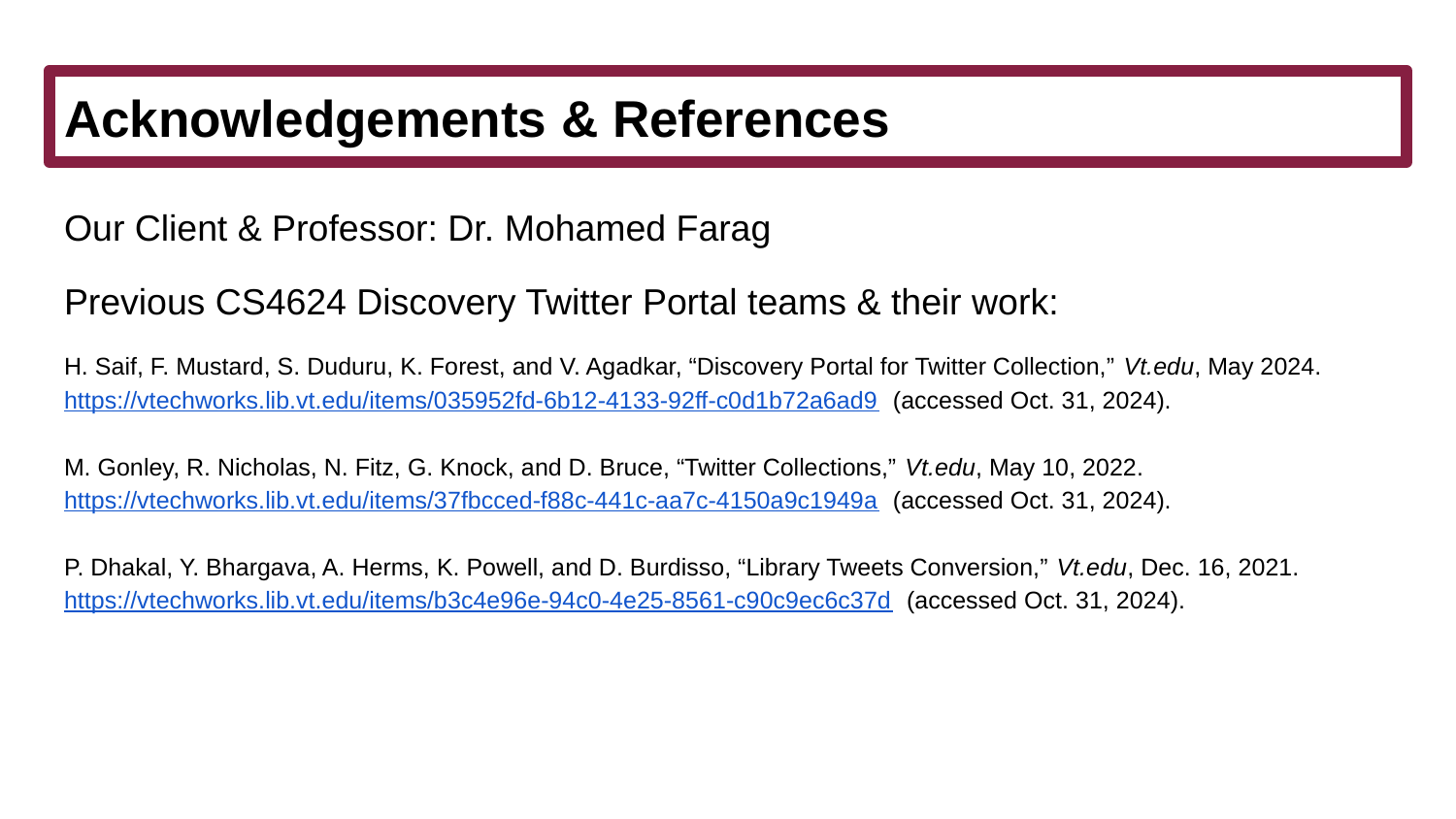

# Acknowledgements & References
Our Client & Professor: Dr. Mohamed Farag
Previous CS4624 Discovery Twitter Portal teams & their work:
H. Saif, F. Mustard, S. Duduru, K. Forest, and V. Agadkar, “Discovery Portal for Twitter Collection,” Vt.edu, May 2024. https://vtechworks.lib.vt.edu/items/035952fd-6b12-4133-92ff-c0d1b72a6ad9  (accessed Oct. 31, 2024).

M. Gonley, R. Nicholas, N. Fitz, G. Knock, and D. Bruce, “Twitter Collections,” Vt.edu, May 10, 2022. https://vtechworks.lib.vt.edu/items/37fbcced-f88c-441c-aa7c-4150a9c1949a  (accessed Oct. 31, 2024).

P. Dhakal, Y. Bhargava, A. Herms, K. Powell, and D. Burdisso, “Library Tweets Conversion,” Vt.edu, Dec. 16, 2021. https://vtechworks.lib.vt.edu/items/b3c4e96e-94c0-4e25-8561-c90c9ec6c37d  (accessed Oct. 31, 2024).